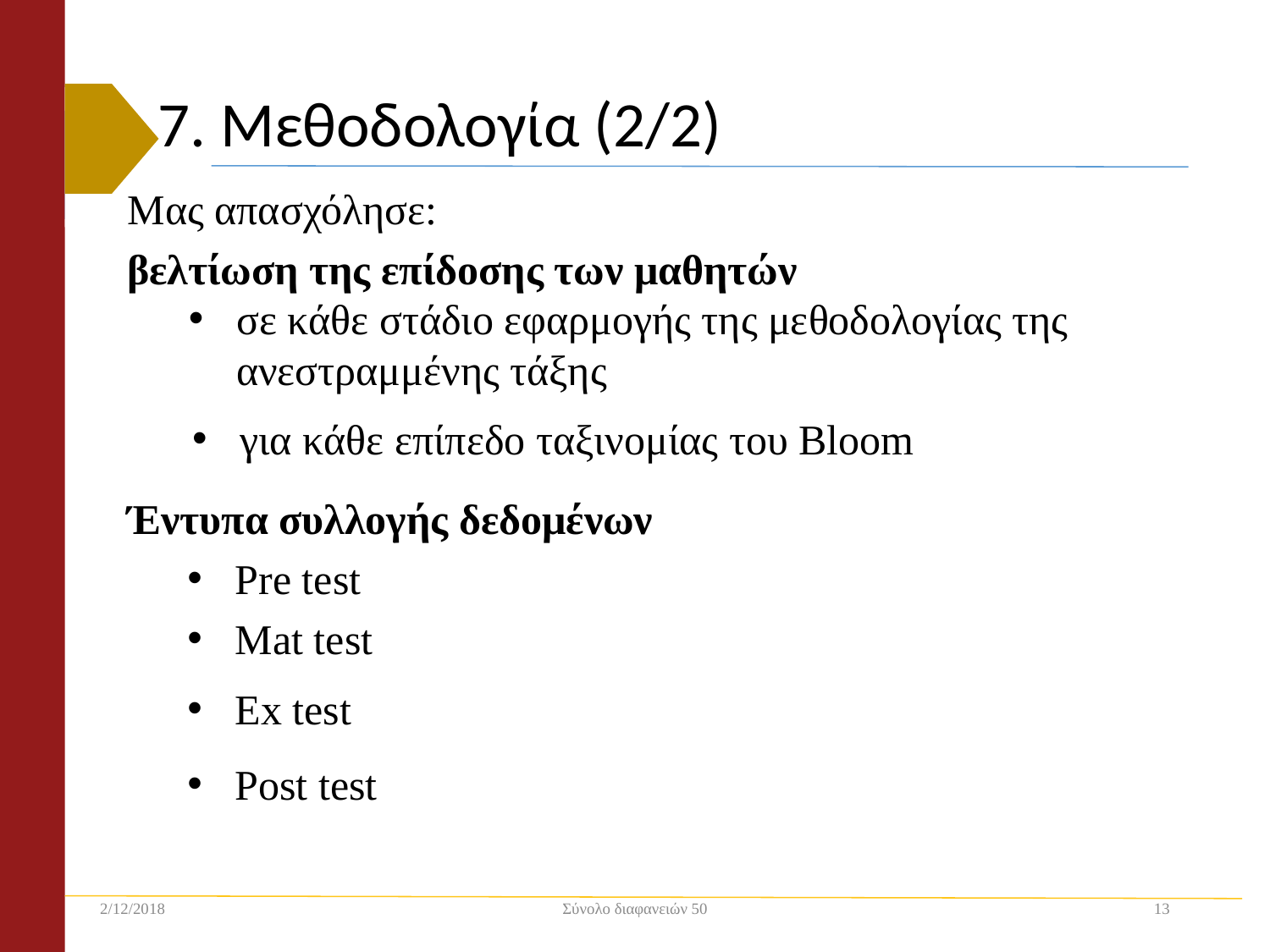

# 7. Μεθοδολογία (2/2)
Μας απασχόλησε:
βελτίωση της επίδοσης των μαθητών
σε κάθε στάδιο εφαρμογής της μεθοδολογίας της ανεστραμμένης τάξης
για κάθε επίπεδο ταξινομίας του Bloom
Έντυπα συλλογής δεδομένων
Pre test
Mat test
Ex test
Post test
2/12/2018
Σύνολο διαφανειών 50
13